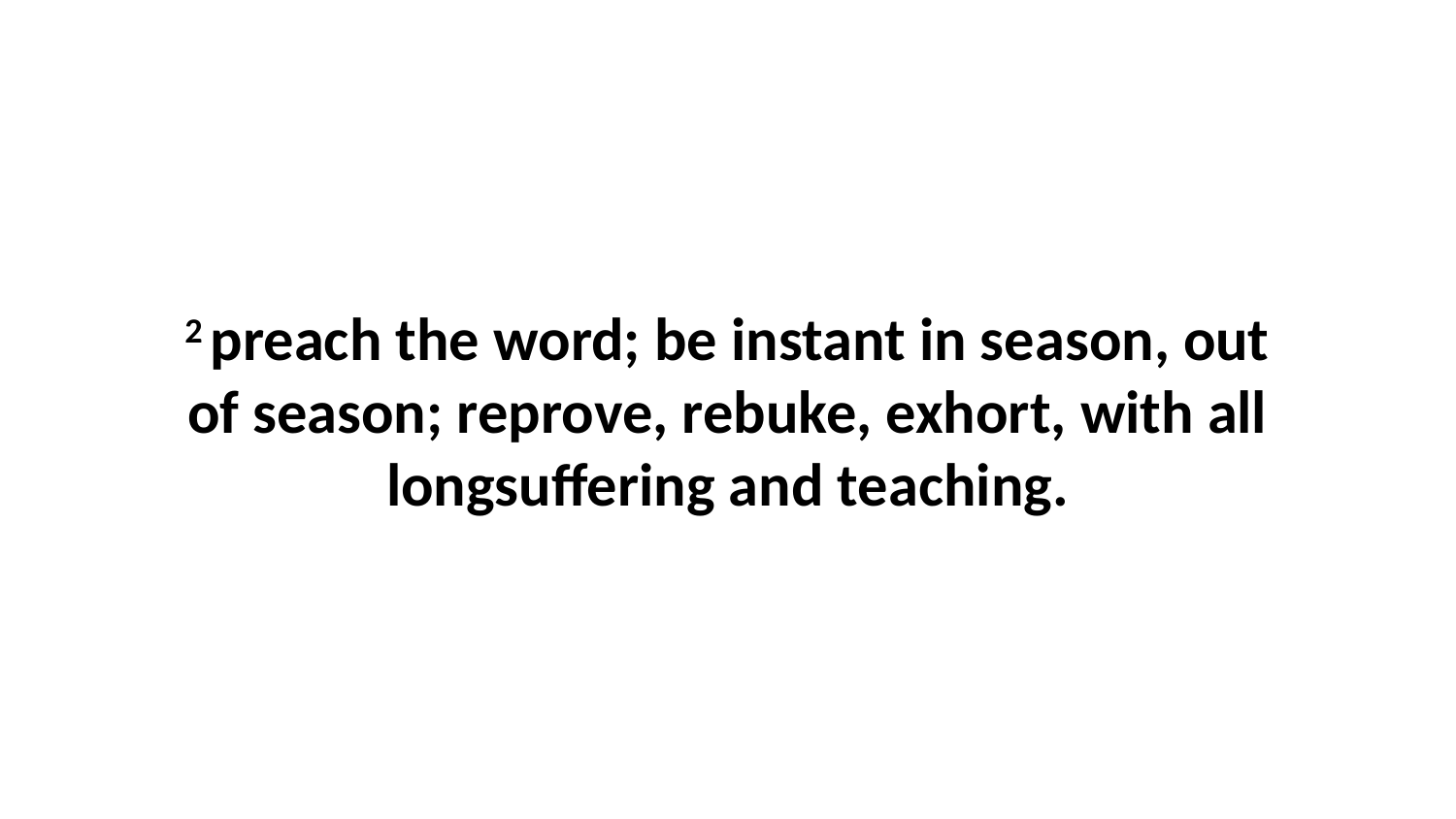

2 preach the word; be instant in season, out of season; reprove, rebuke, exhort, with all longsuffering and teaching.